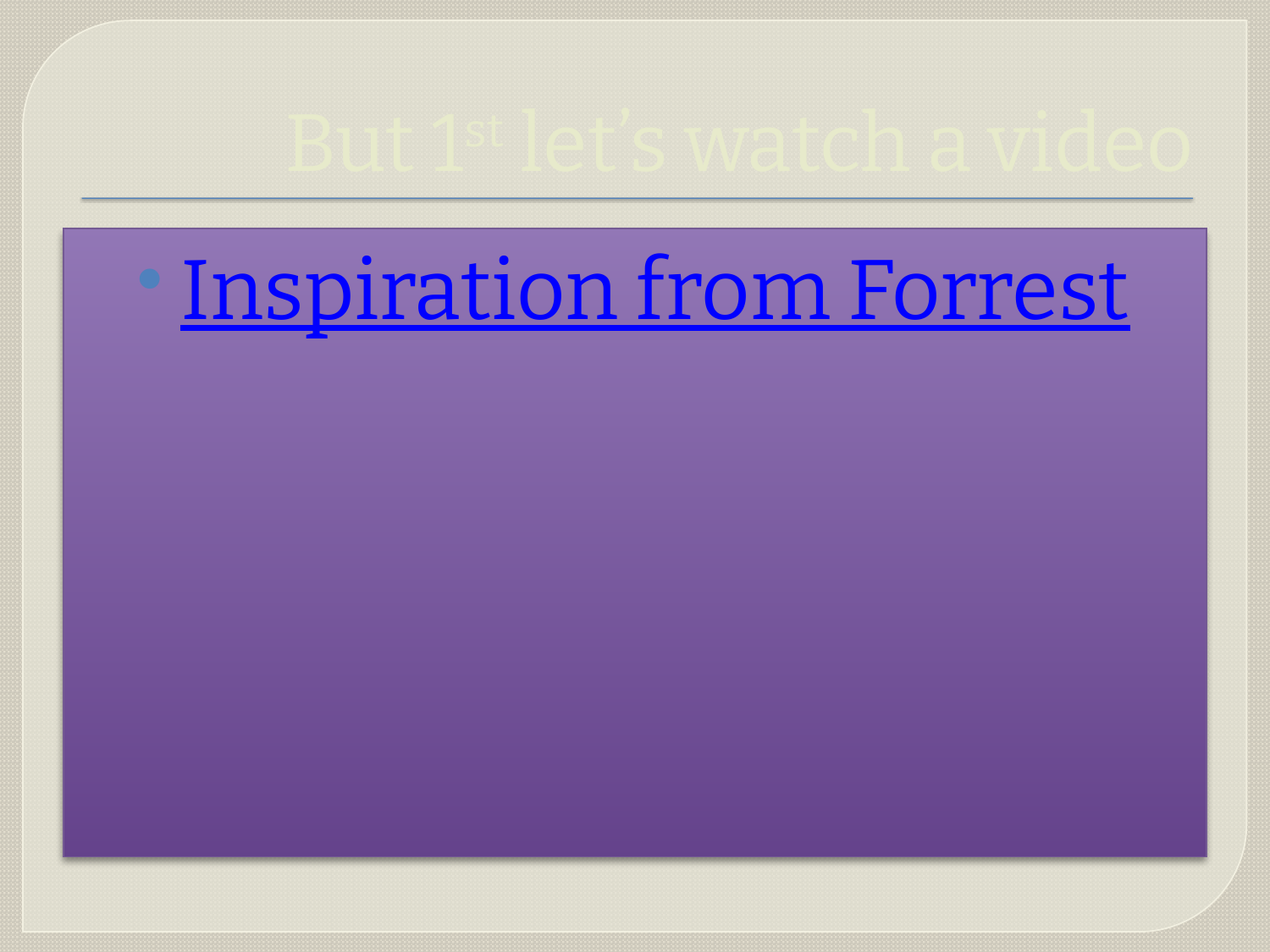

# But 1st let’s watch a video
Inspiration from Forrest